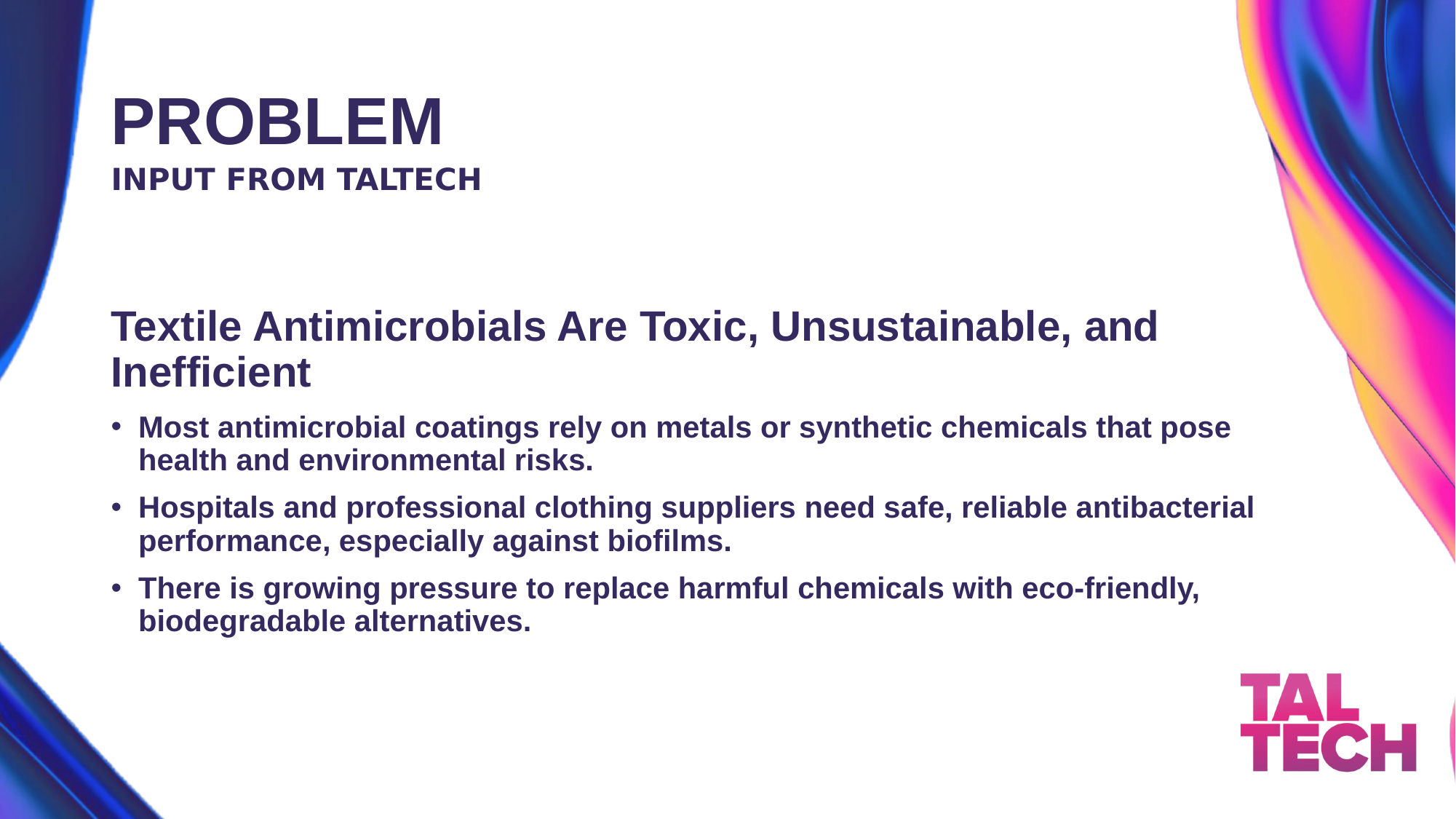

# PROBLEM
INPUT FROM TALTECH
Textile Antimicrobials Are Toxic, Unsustainable, and Inefficient
Most antimicrobial coatings rely on metals or synthetic chemicals that pose health and environmental risks.
Hospitals and professional clothing suppliers need safe, reliable antibacterial performance, especially against biofilms.
There is growing pressure to replace harmful chemicals with eco-friendly, biodegradable alternatives.